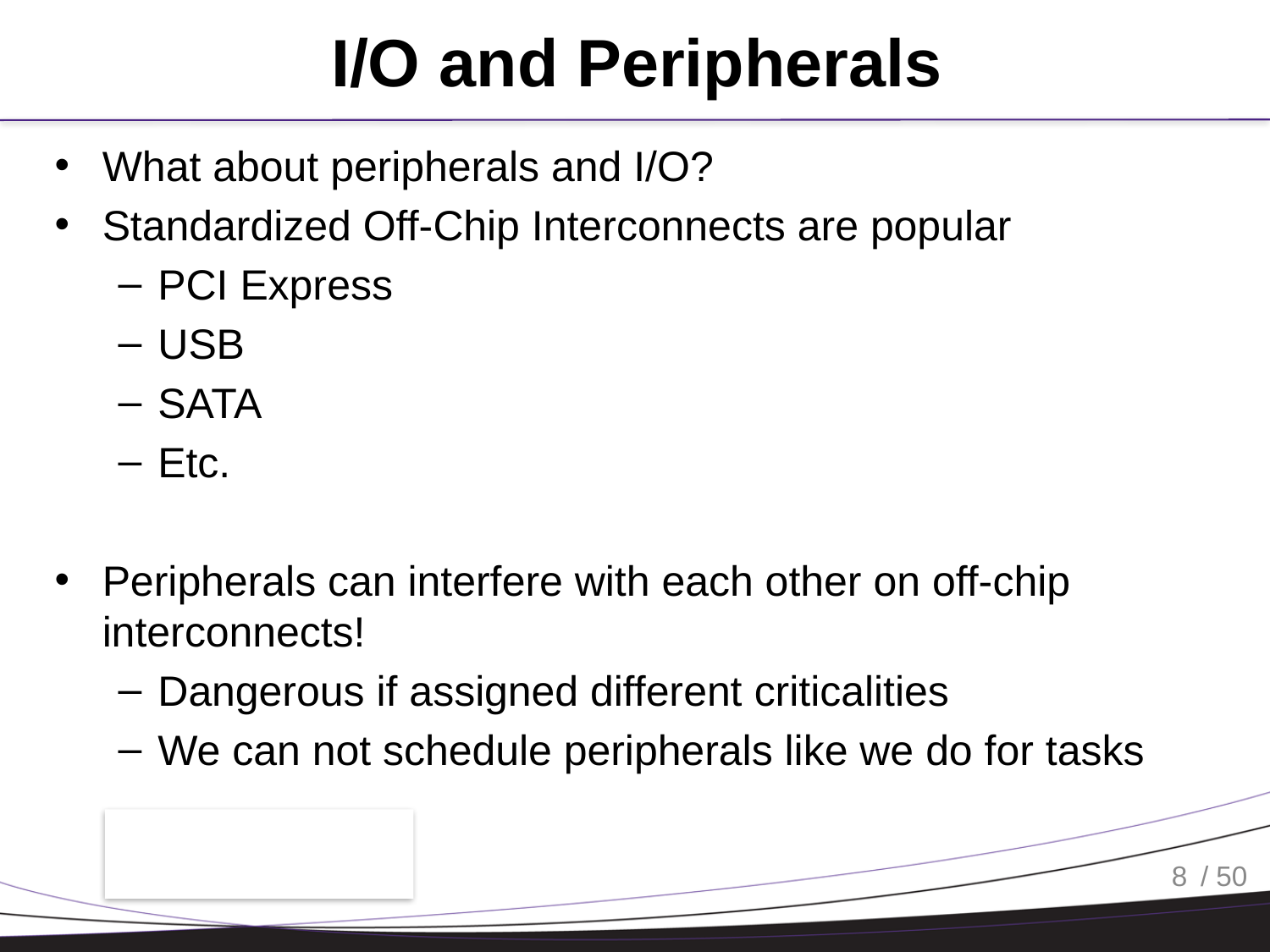

# I/O and Peripherals
What about peripherals and I/O?
Standardized Off-Chip Interconnects are popular
PCI Express
USB
SATA
Etc.

Peripherals can interfere with each other on off-chip interconnects!
Dangerous if assigned different criticalities
We can not schedule peripherals like we do for tasks
8